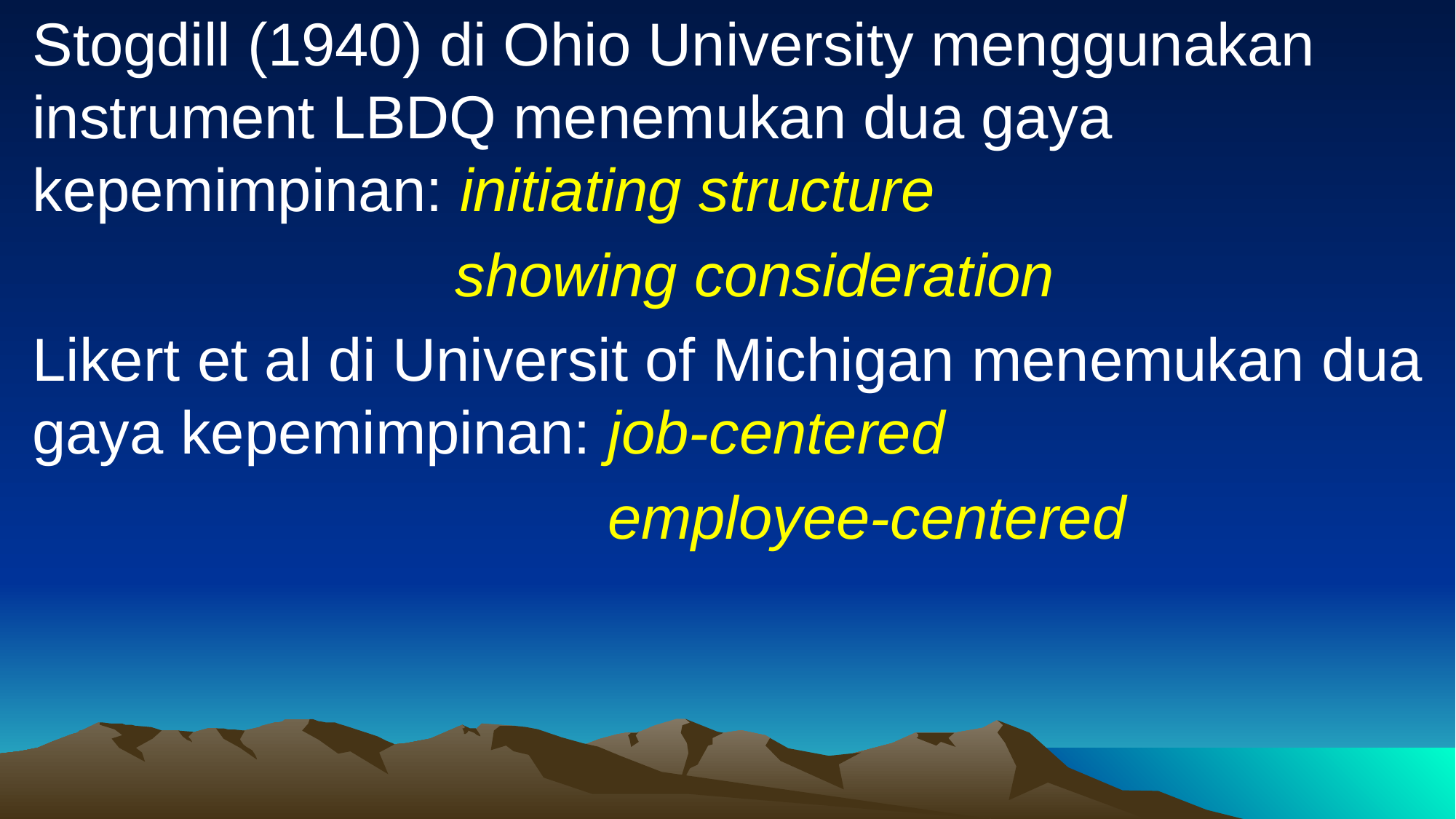

Stogdill (1940) di Ohio University menggunakan instrument LBDQ menemukan dua gaya kepemimpinan: initiating structure
                         showing consideration
Likert et al di Universit of Michigan menemukan dua gaya kepemimpinan: job-centered
                                  employee-centered